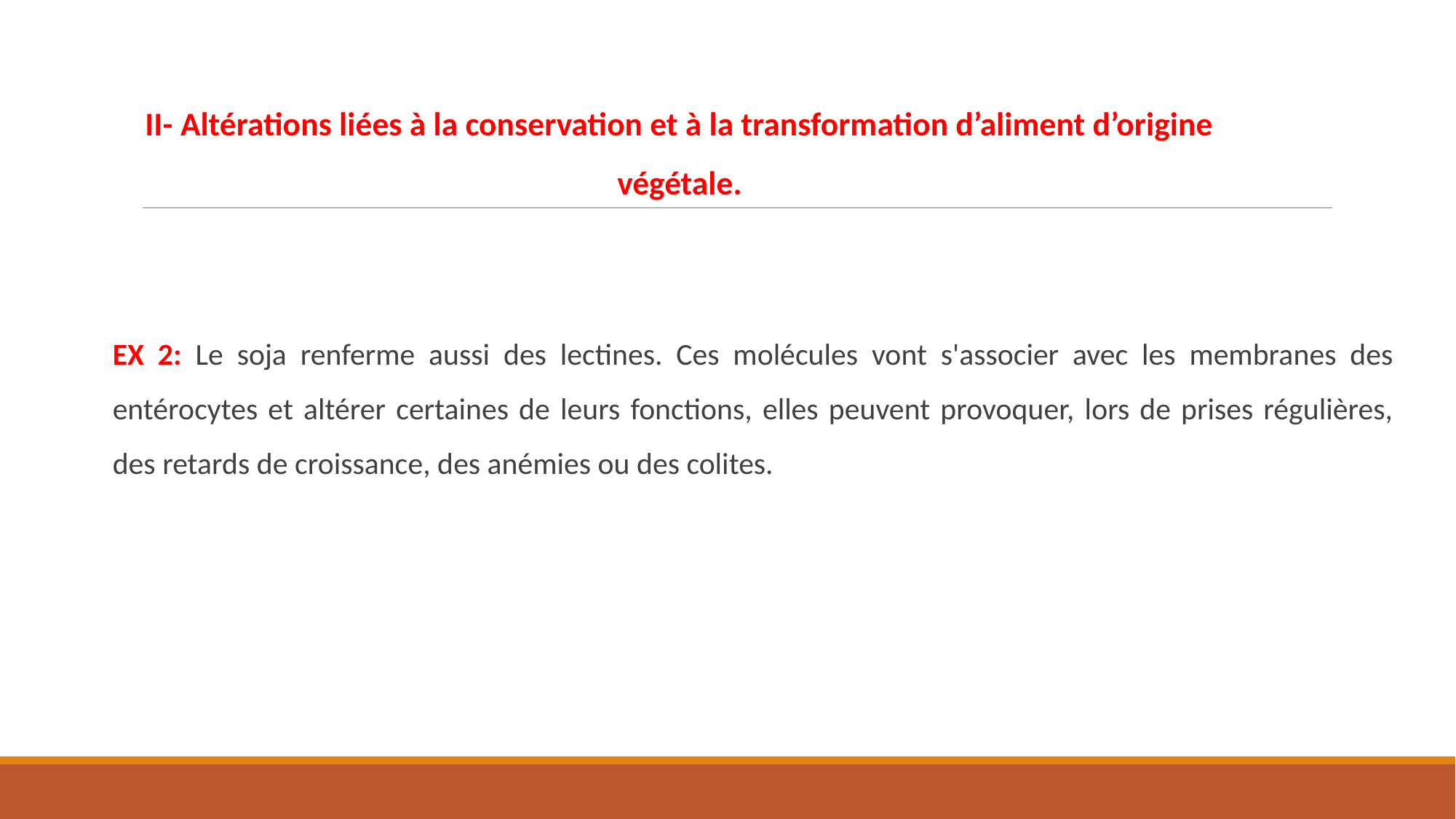

II- Altérations liées à la conservation et à la transformation d’aliment d’origine végétale.
EX 2: Le soja renferme aussi des lectines. Ces molécules vont s'associer avec les membranes des entérocytes et altérer certaines de leurs fonctions, elles peuvent provoquer, lors de prises régulières, des retards de croissance, des anémies ou des colites.